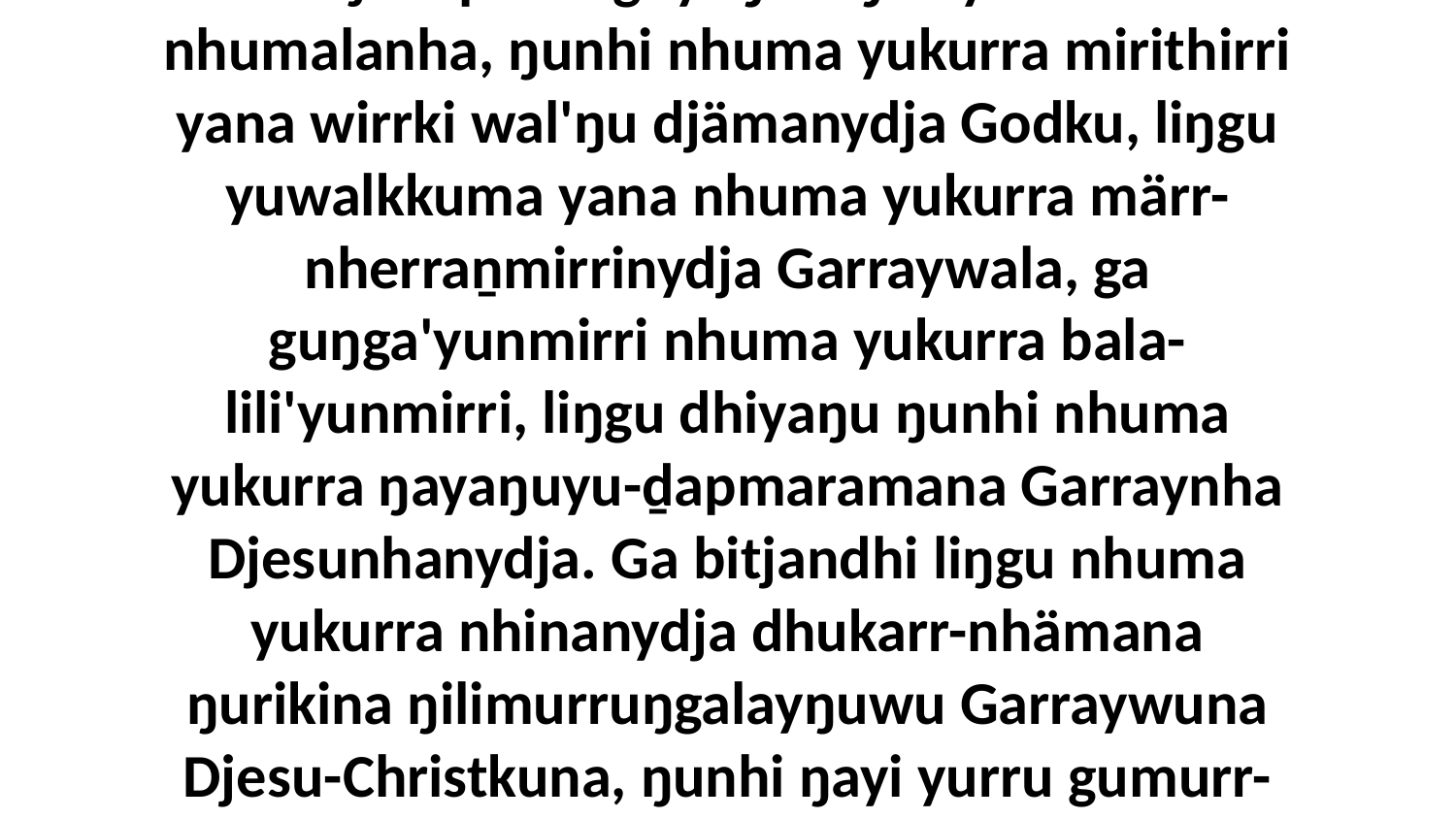

3 Ŋanapurru guyaŋirri ŋuli yukurra nhumalanha, ŋunhi nhuma yukurra mirithirri yana wirrki wal'ŋu djämanydja Godku, liŋgu yuwalkkuma yana nhuma yukurra märr-nherraṉmirrinydja Garraywala, ga guŋga'yunmirri nhuma yukurra bala-lili'yunmirri, liŋgu dhiyaŋu ŋunhi nhuma yukurra ŋayaŋuyu-ḏapmaramana Garraynha Djesunhanydja. Ga bitjandhi liŋgu nhuma yukurra nhinanydja dhukarr-nhämana ŋurikina ŋilimurruŋgalayŋuwu Garraywuna Djesu-Christkuna, ŋunhi ŋayi yurru gumurr-ruŋiyirriyi lili.